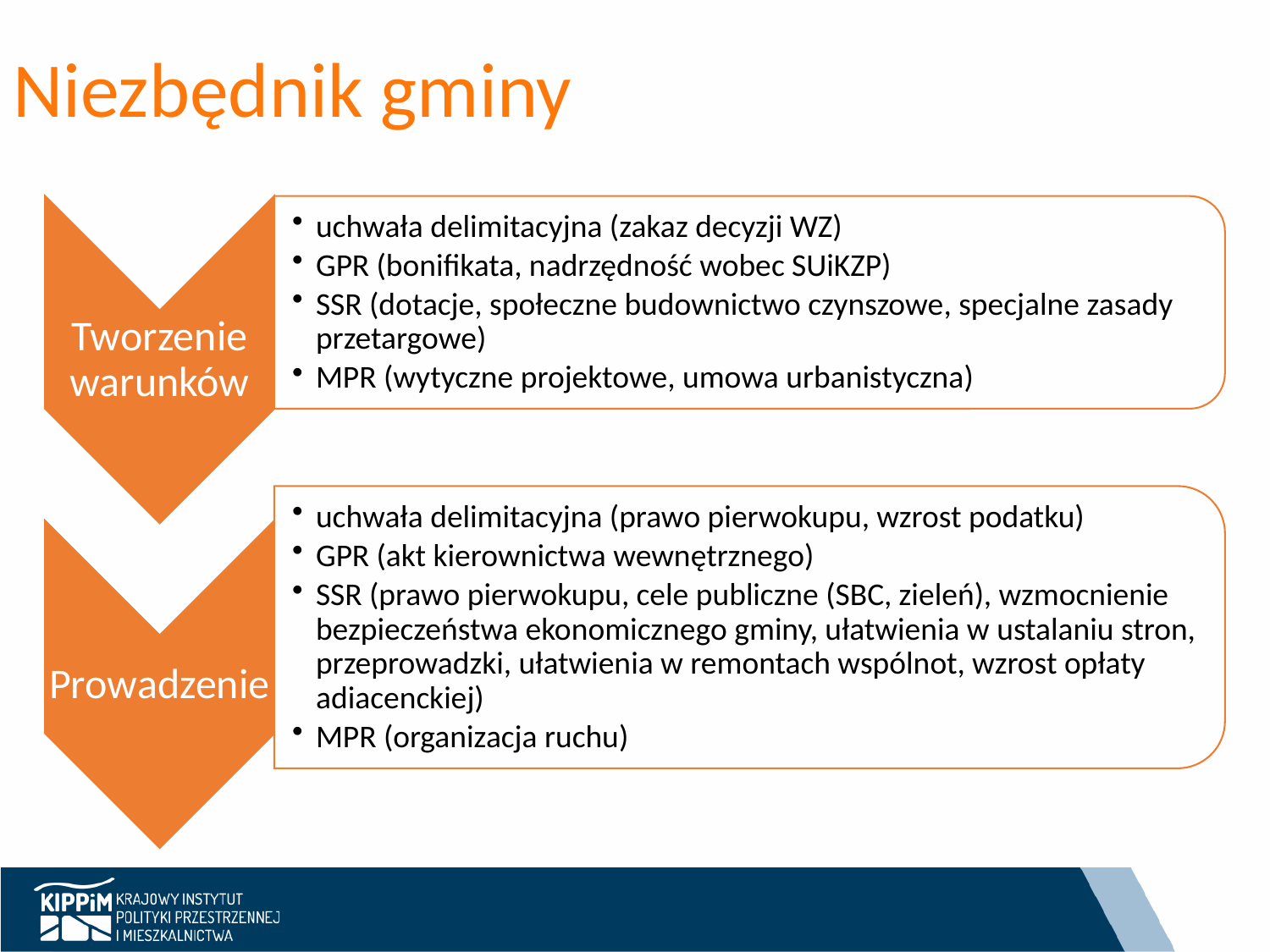

# Niezbędnik gminy
Tworzenie warunków
uchwała delimitacyjna (zakaz decyzji WZ)
GPR (bonifikata, nadrzędność wobec SUiKZP)
SSR (dotacje, społeczne budownictwo czynszowe, specjalne zasady przetargowe)
MPR (wytyczne projektowe, umowa urbanistyczna)
Prowadzenie
uchwała delimitacyjna (prawo pierwokupu, wzrost podatku)
GPR (akt kierownictwa wewnętrznego)
SSR (prawo pierwokupu, cele publiczne (SBC, zieleń), wzmocnienie bezpieczeństwa ekonomicznego gminy, ułatwienia w ustalaniu stron, przeprowadzki, ułatwienia w remontach wspólnot, wzrost opłaty adiacenckiej)
MPR (organizacja ruchu)